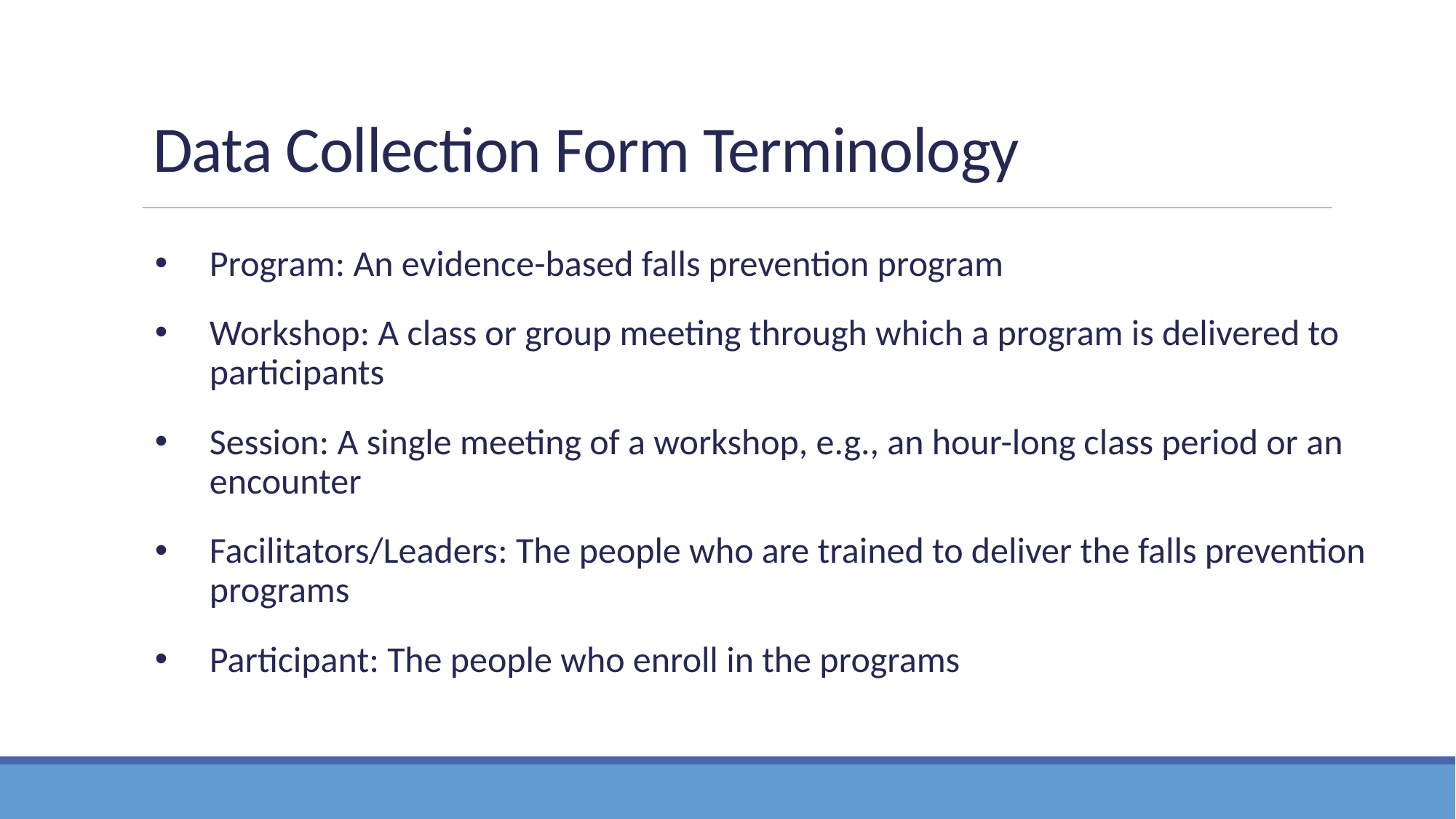

# Data Collection Form Terminology
Program: An evidence-based falls prevention program
Workshop: A class or group meeting through which a program is delivered to participants
Session: A single meeting of a workshop, e.g., an hour-long class period or an encounter
Facilitators/Leaders: The people who are trained to deliver the falls prevention programs
Participant: The people who enroll in the programs